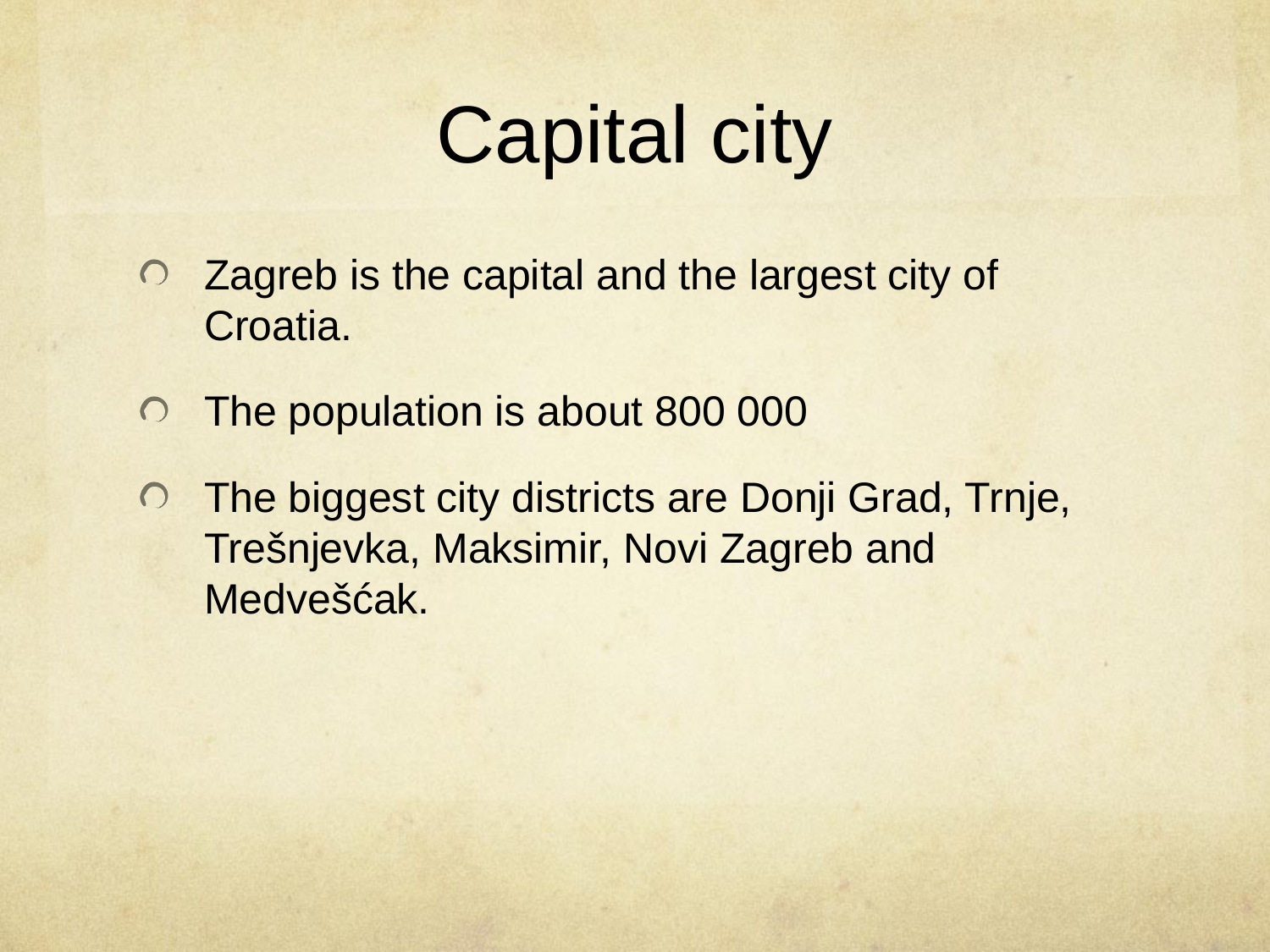

# Capital city
Zagreb is the capital and the largest city of Croatia.
The population is about 800 000
The biggest city districts are Donji Grad, Trnje, Trešnjevka, Maksimir, Novi Zagreb and Medvešćak.